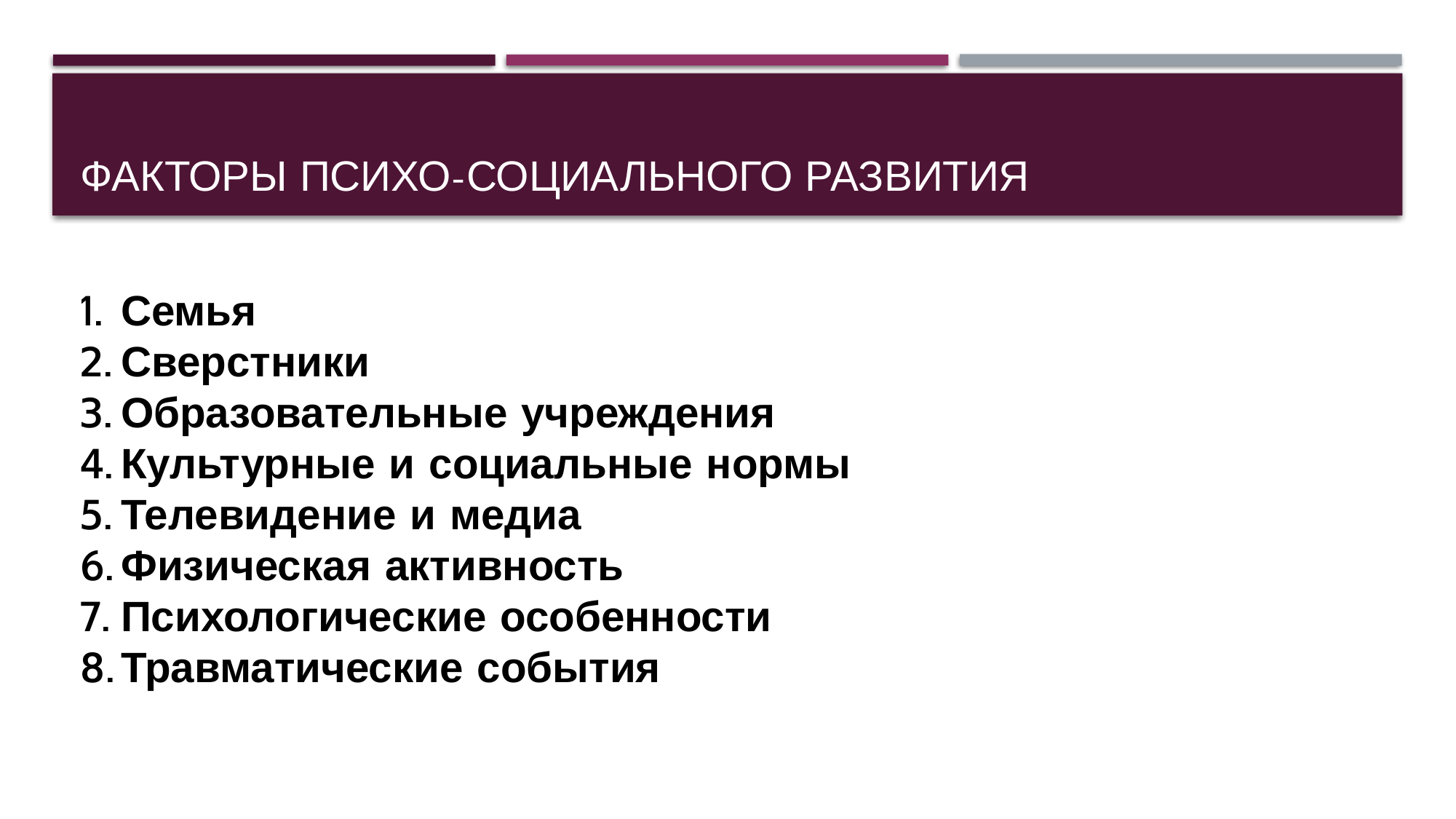

# Факторы психо-социального развития
Семья
Сверстники
Образовательные учреждения
Культурные и социальные нормы
Телевидение и медиа
Физическая активность
Психологические особенности
Травматические события